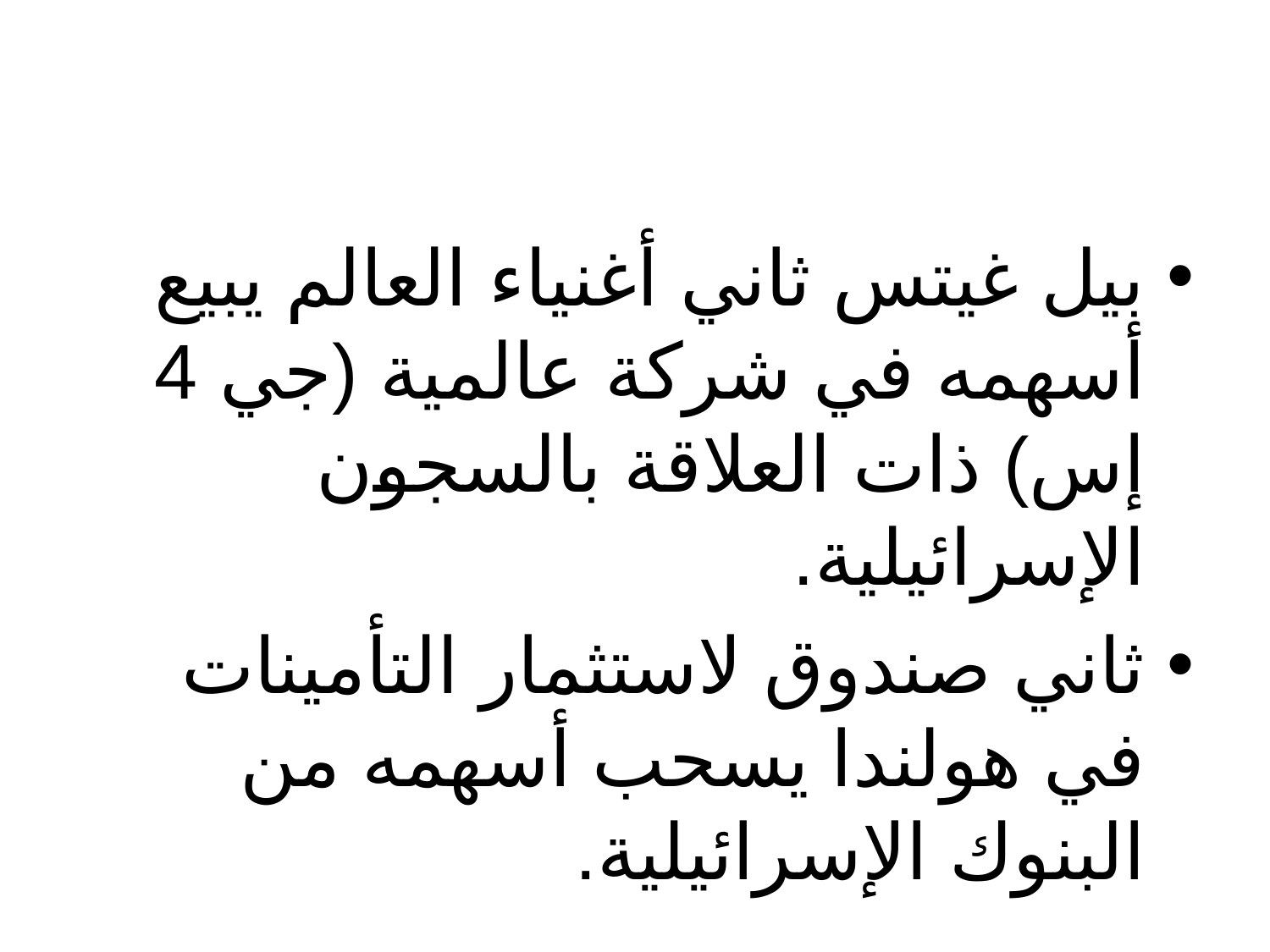

#
بيل غيتس ثاني أغنياء العالم يبيع أسهمه في شركة عالمية (جي 4 إس) ذات العلاقة بالسجون الإسرائيلية.
ثاني صندوق لاستثمار التأمينات في هولندا يسحب أسهمه من البنوك الإسرائيلية.